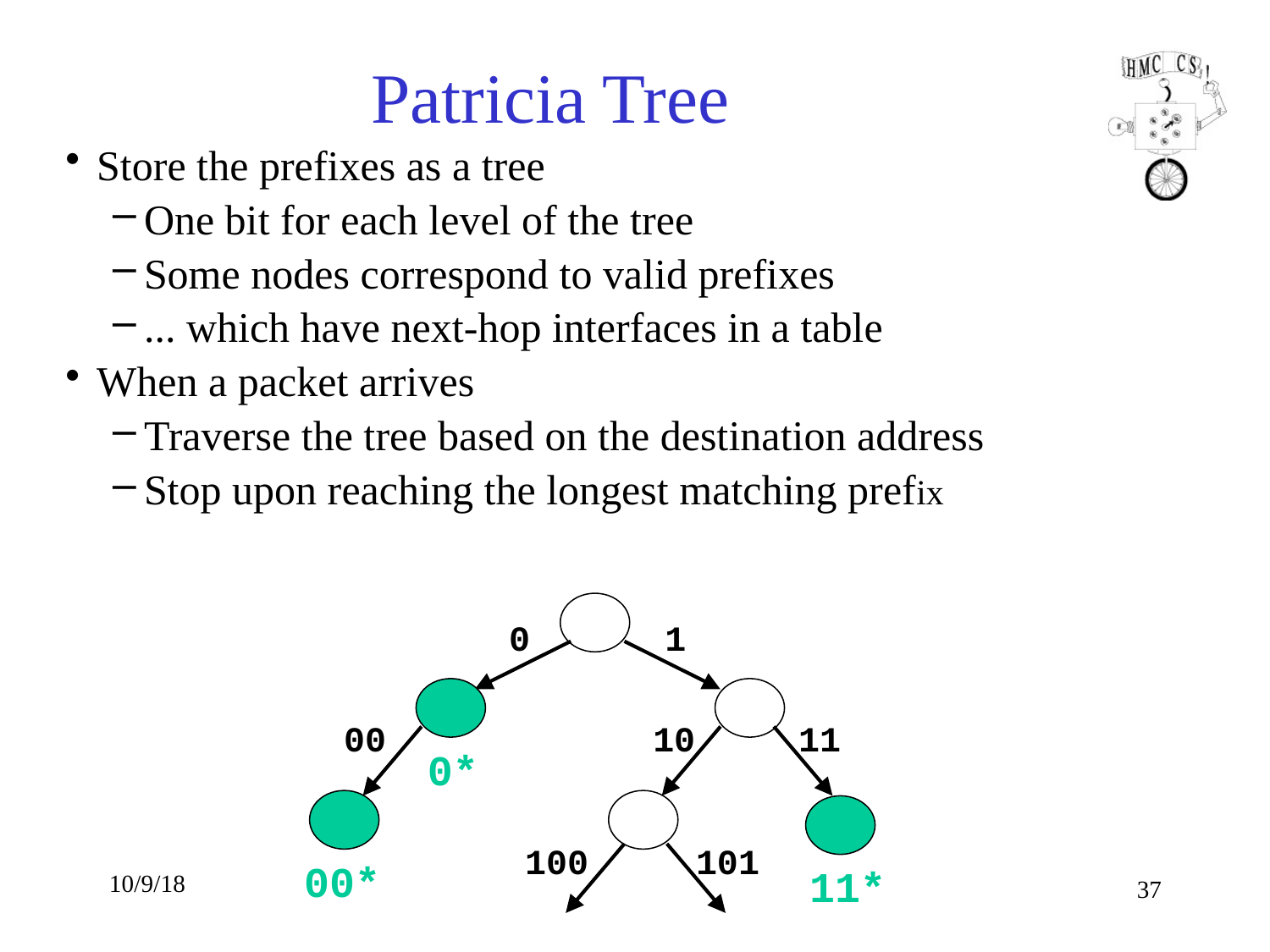

# Patricia Tree
Store the prefixes as a tree
One bit for each level of the tree
Some nodes correspond to valid prefixes
... which have next-hop interfaces in a table
When a packet arrives
Traverse the tree based on the destination address
Stop upon reaching the longest matching prefix

0
1

00
10
11

0*

100
101

00*
11*
10/9/18
37